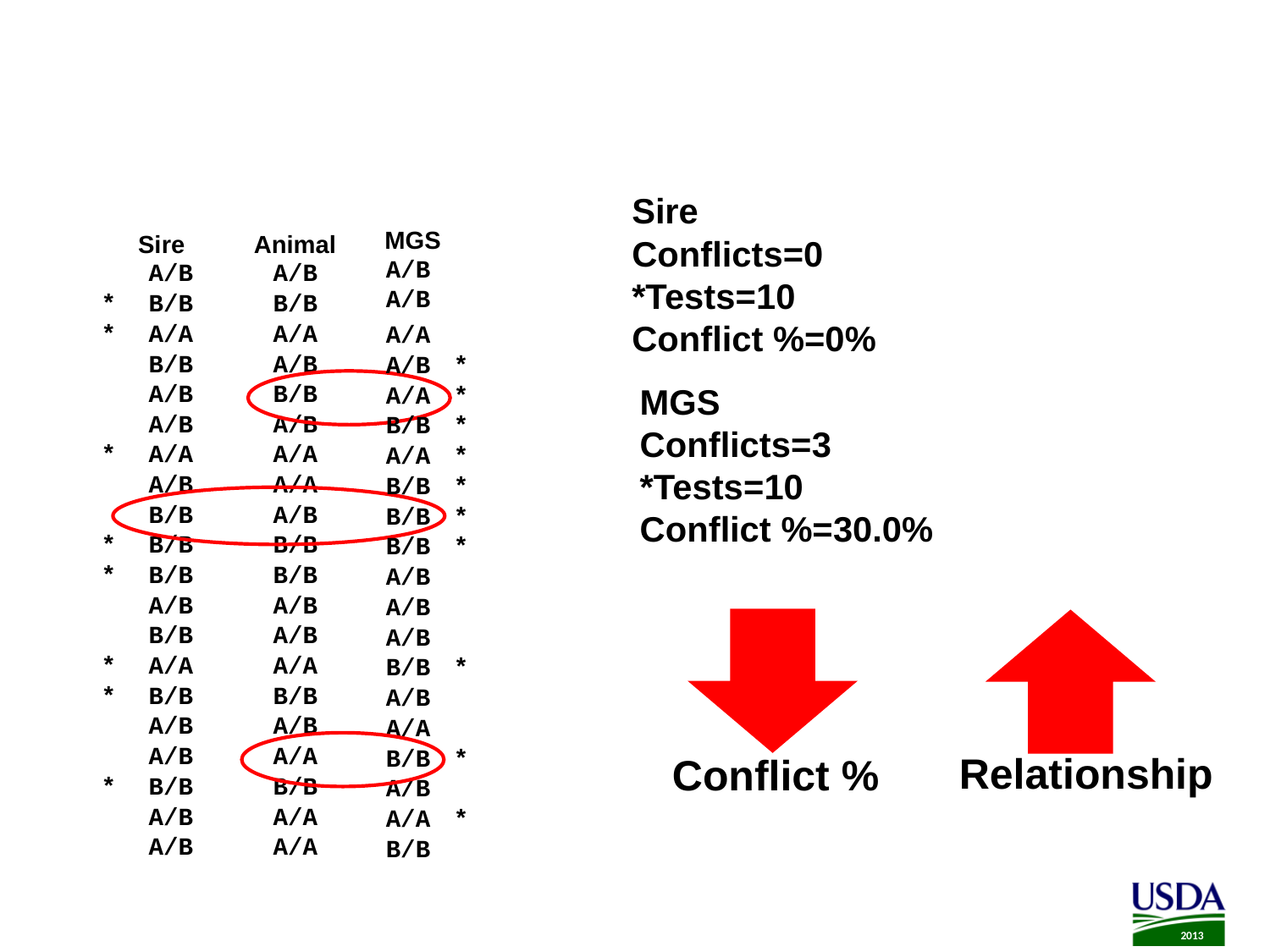

Parent-Progeny conflicts
Sire
Conflicts=0
*Tests=10
Conflict %=0%

| MGS |  |
| --- | --- |
| A/B |  |
| A/B |  |
| A/A |  |
| A/B | \* |
| A/A | \* |
| B/B | \* |
| A/A | \* |
| B/B | \* |
| B/B | \* |
| B/B | \* |
| A/B |  |
| A/B |  |
| A/B |  |
| B/B | \* |
| A/B |  |
| A/A |  |
| B/B | \* |
| A/B |  |
| A/A | \* |
| B/B |  |
|  | Sire | Animal |
| --- | --- | --- |
|  | A/B | A/B |
| \* | B/B | B/B |
| \* | A/A | A/A |
|  | B/B | A/B |
|  | A/B | B/B |
|  | A/B | A/B |
| \* | A/A | A/A |
|  | A/B | A/A |
|  | B/B | A/B |
| \* | B/B | B/B |
| \* | B/B | B/B |
|  | A/B | A/B |
|  | B/B | A/B |
| \* | A/A | A/A |
| \* | B/B | B/B |
|  | A/B | A/B |
|  | A/B | A/A |
| \* | B/B | B/B |
|  | A/B | A/A |
|  | A/B | A/A |

MGS
Conflicts=3
*Tests=10
Conflict %=30.0%

Relationship
Conflict %